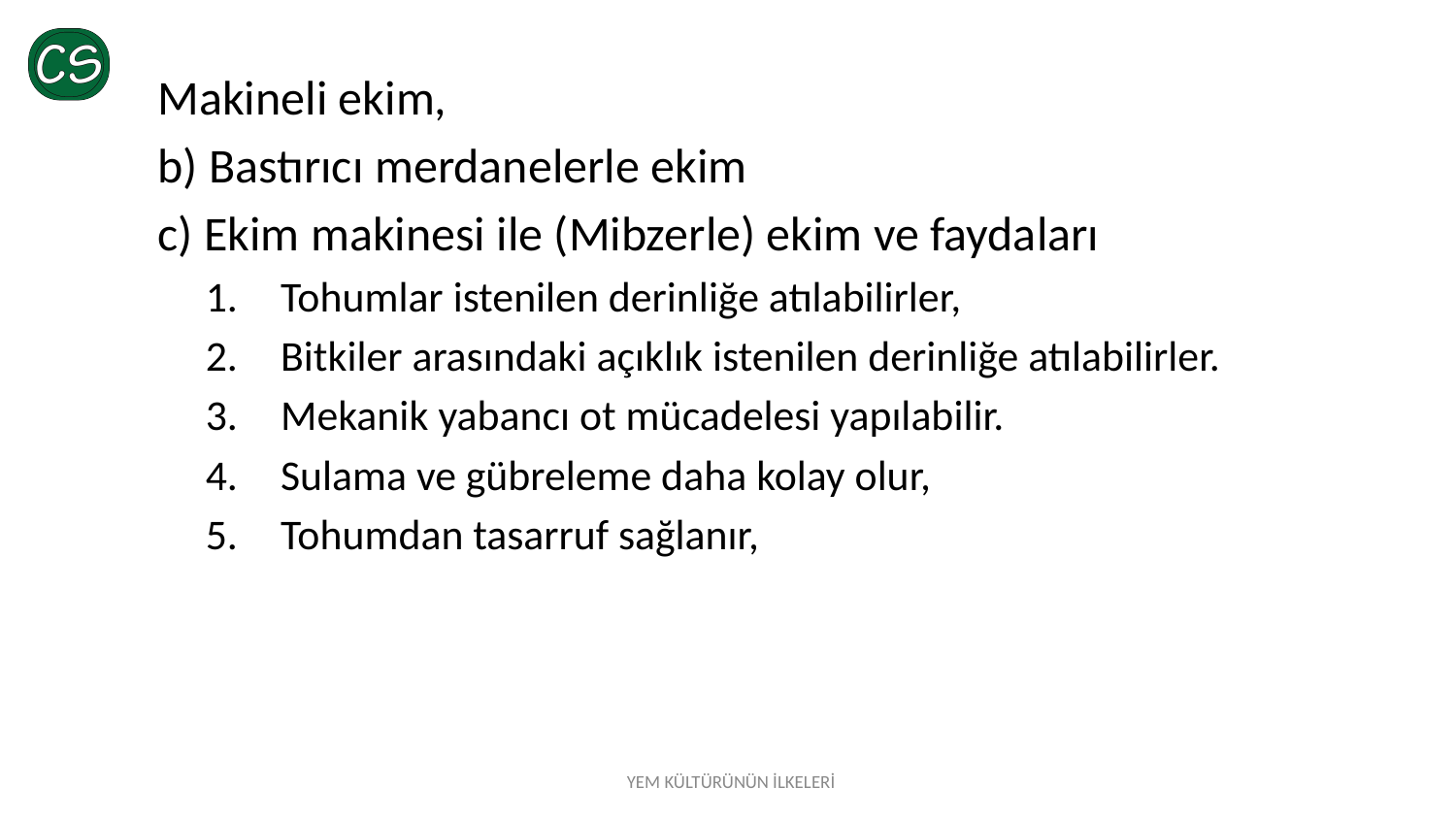

Makineli ekim,
b) Bastırıcı merdanelerle ekim
c) Ekim makinesi ile (Mibzerle) ekim ve faydaları
Tohumlar istenilen derinliğe atılabilirler,
Bitkiler arasındaki açıklık istenilen derinliğe atılabilirler.
Mekanik yabancı ot mücadelesi yapılabilir.
Sulama ve gübreleme daha kolay olur,
Tohumdan tasarruf sağlanır,

YEM KÜLTÜRÜNÜN İLKELERİ